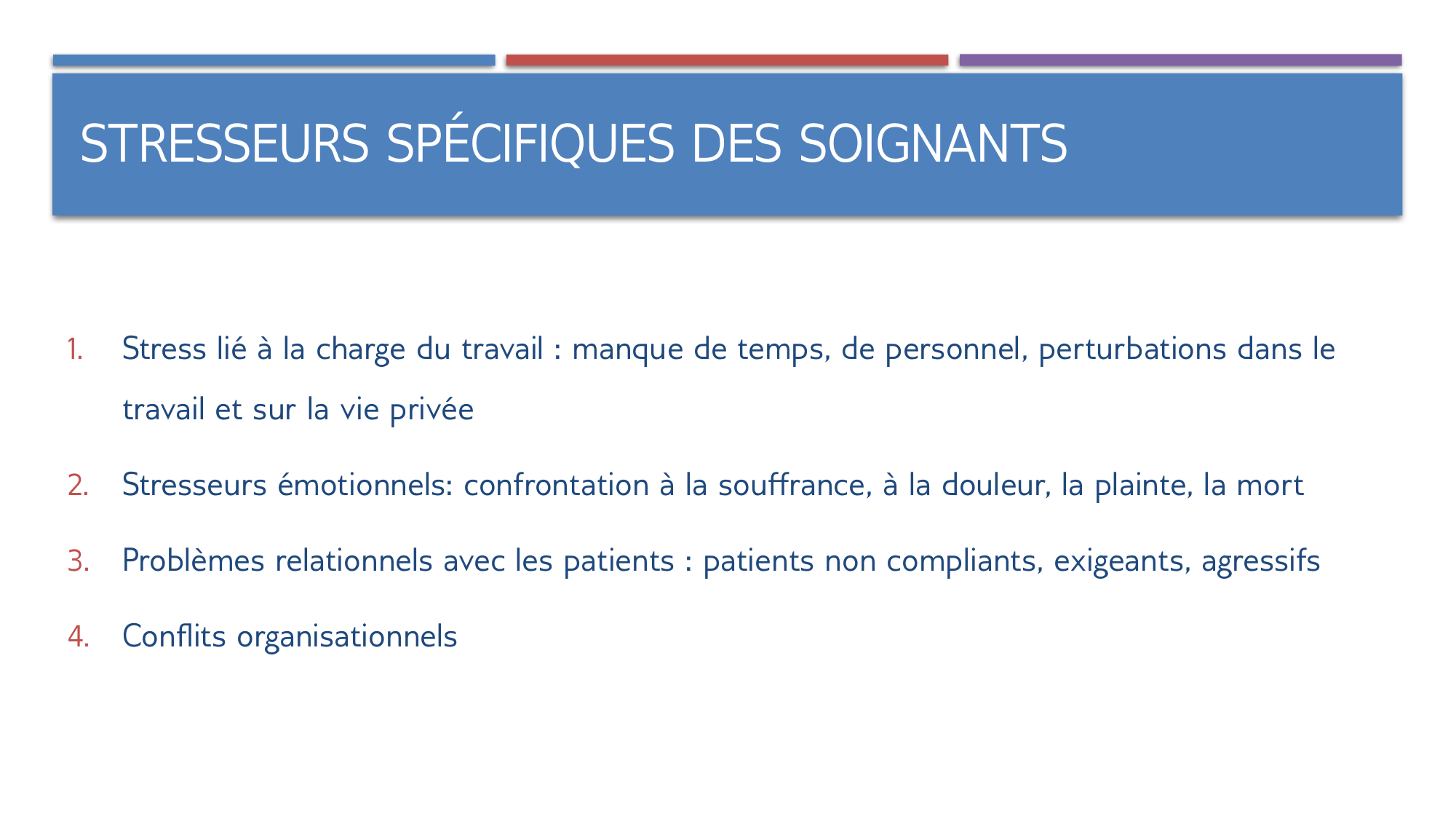

# Stresseurs spécifiques des soignants
Stress lié à la charge du travail : manque de temps, de personnel, perturbations dans le travail et sur la vie privée
Stresseurs émotionnels: confrontation à la souffrance, à la douleur, la plainte, la mort
Problèmes relationnels avec les patients : patients non compliants, exigeants, agressifs
Conflits organisationnels